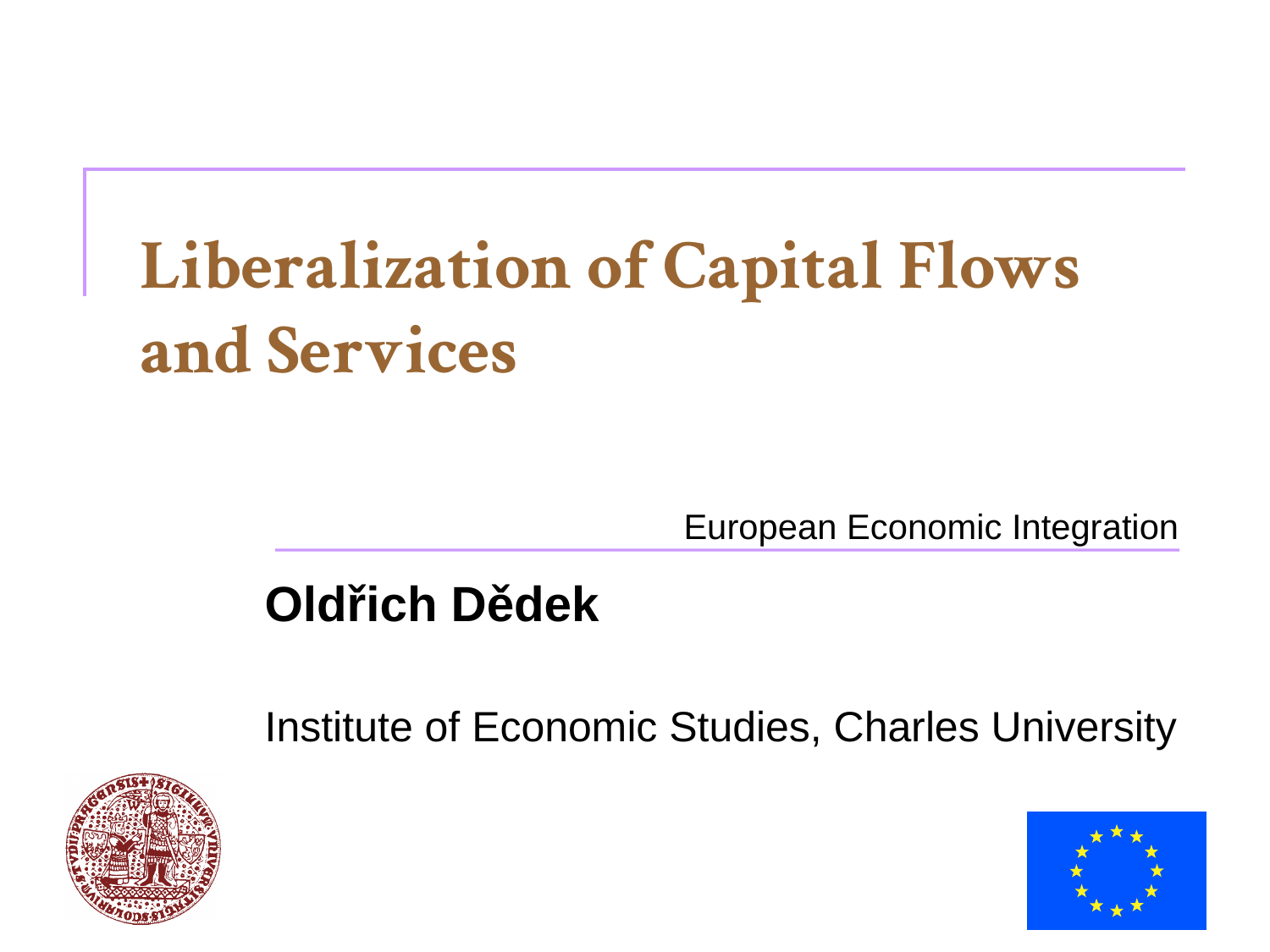

# Liberalization of Capital Flows and Services
Oldřich Dědek

Institute of Economic Studies, Charles University